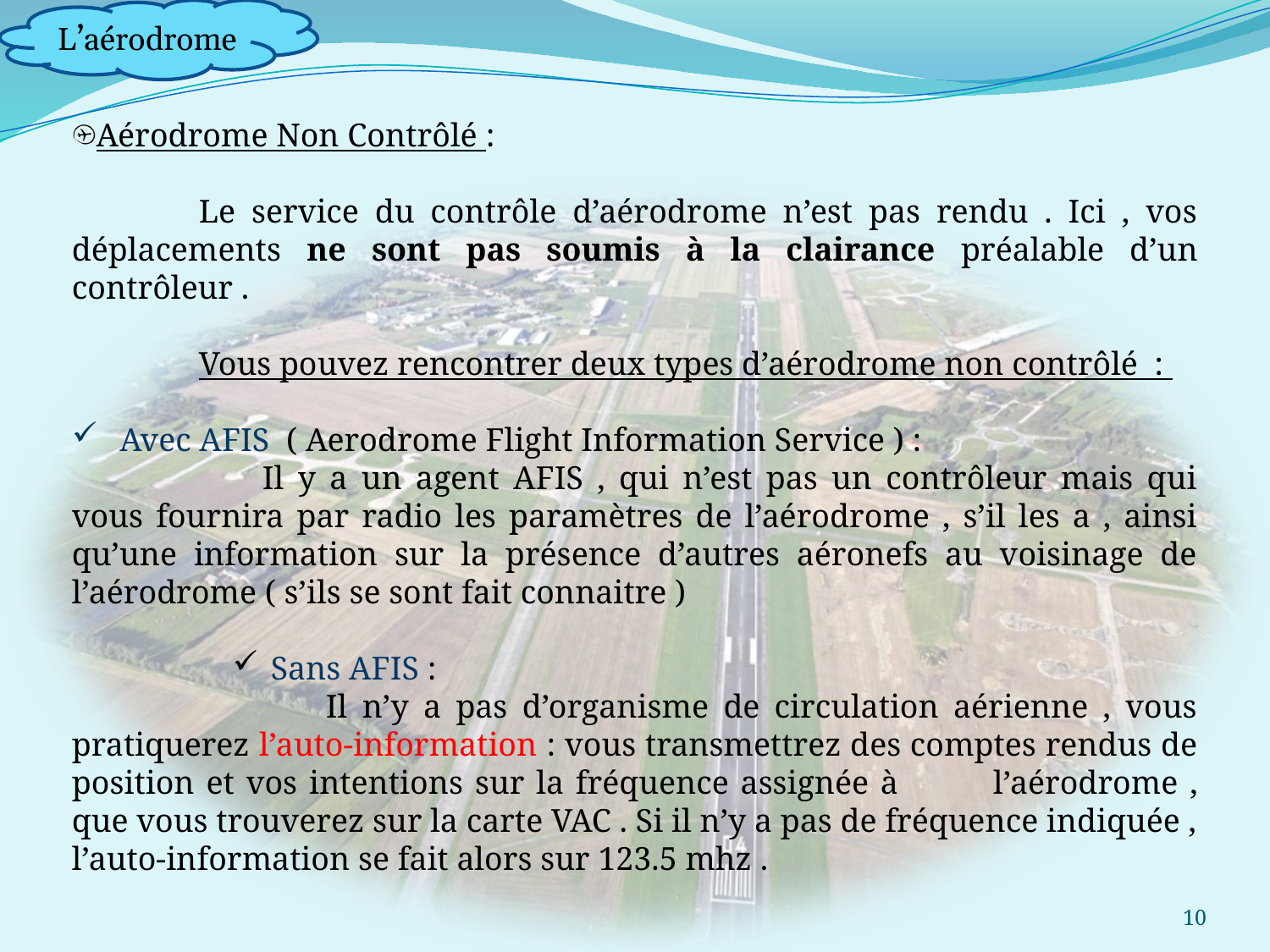

Aérodrome Non Contrôlé :

Le service du contrôle d’aérodrome n’est pas rendu . Ici , vos déplacements ne sont pas soumis à la clairance préalable d’un contrôleur .

Vous pouvez rencontrer deux types d’aérodrome non contrôlé  :

Avec AFIS  ( Aerodrome Flight Information Service ) :
Il y a un agent AFIS , qui n’est pas un contrôleur mais qui vous fournira par radio les paramètres de l’aérodrome , s’il les a , ainsi qu’une information sur la présence d’autres aéronefs au voisinage de l’aérodrome ( s’ils se sont fait connaitre )

 Sans AFIS :
	Il n’y a pas d’organisme de circulation aérienne , vous pratiquerez l’auto-information : vous transmettrez des comptes rendus de position et vos intentions sur la fréquence assignée à 	l’aérodrome , que vous trouverez sur la carte VAC . Si il n’y a pas de fréquence indiquée , l’auto-information se fait alors sur 123.5 mhz .

10